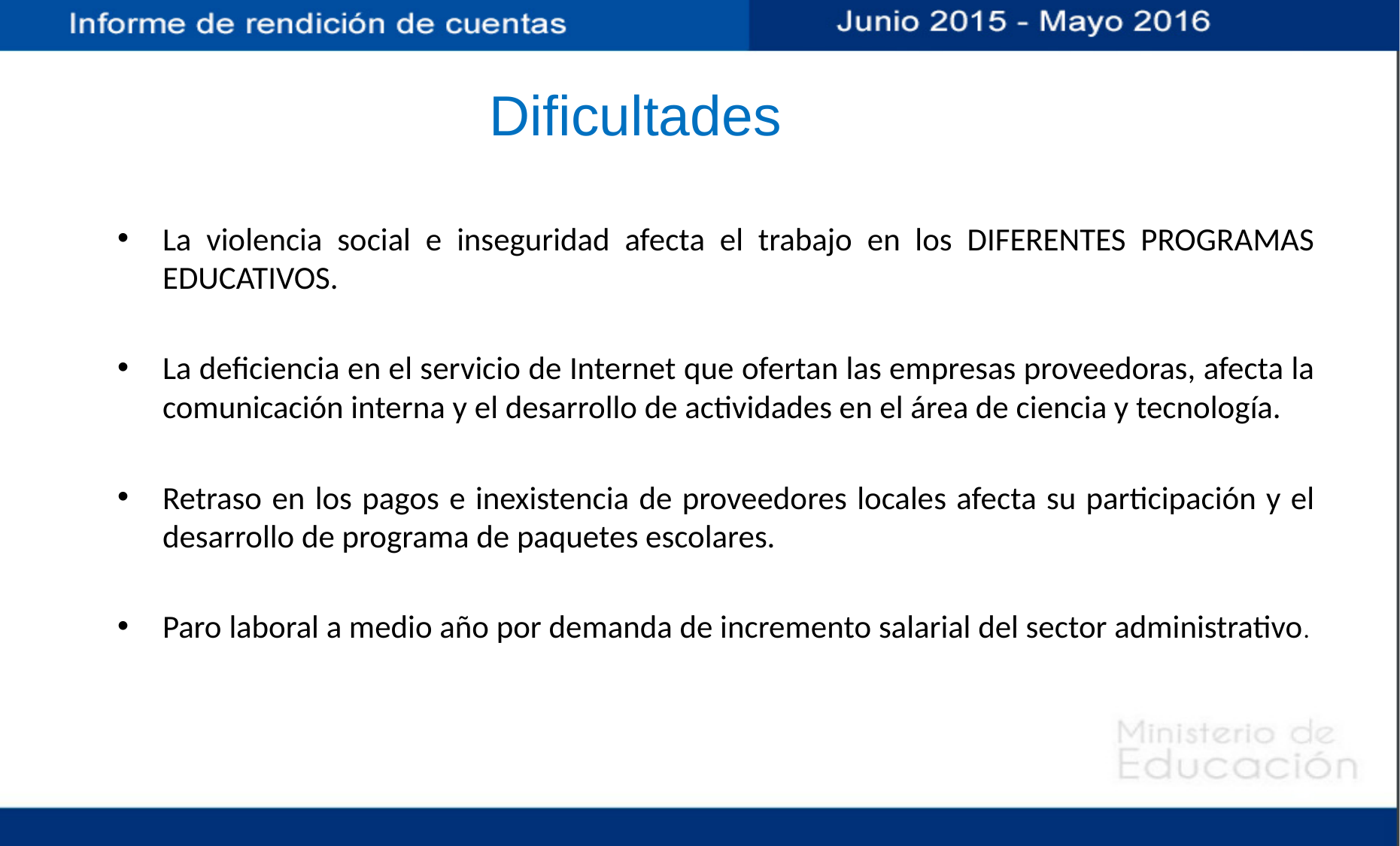

# Dificultades des

La violencia social e inseguridad afecta el trabajo en los DIFERENTES PROGRAMAS EDUCATIVOS.

La deficiencia en el servicio de Internet que ofertan las empresas proveedoras, afecta la comunicación interna y el desarrollo de actividades en el área de ciencia y tecnología.

Retraso en los pagos e inexistencia de proveedores locales afecta su participación y el desarrollo de programa de paquetes escolares.

Paro laboral a medio año por demanda de incremento salarial del sector administrativo.